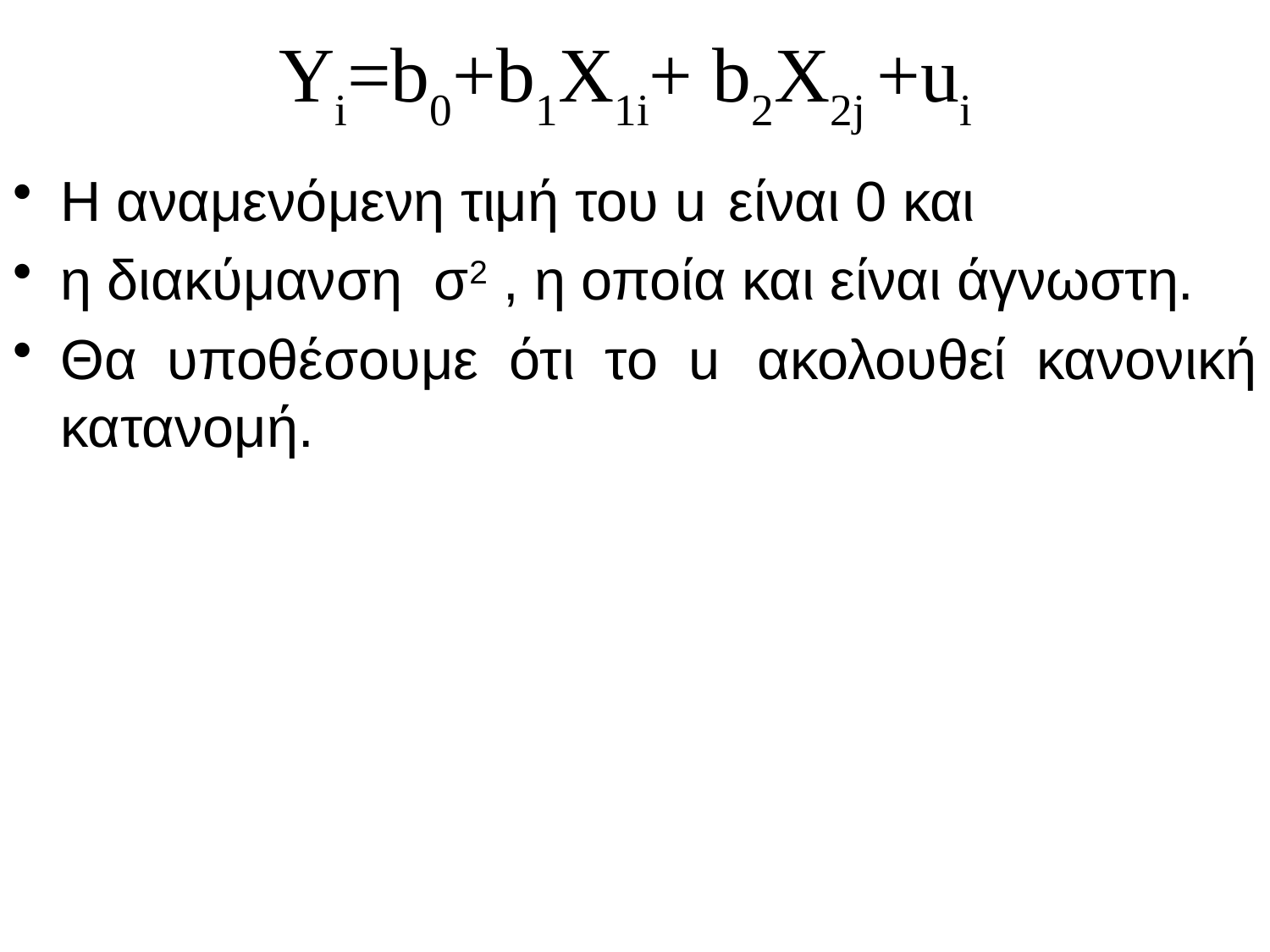

# Yi=b0+b1X1i+ b2X2j +ui
Η αναμενόμενη τιμή του u είναι 0 και
η διακύμανση  σ2 , η οποία και είναι άγνωστη.
Θα υποθέσουμε ότι το u ακολουθεί κανονική κατανομή.